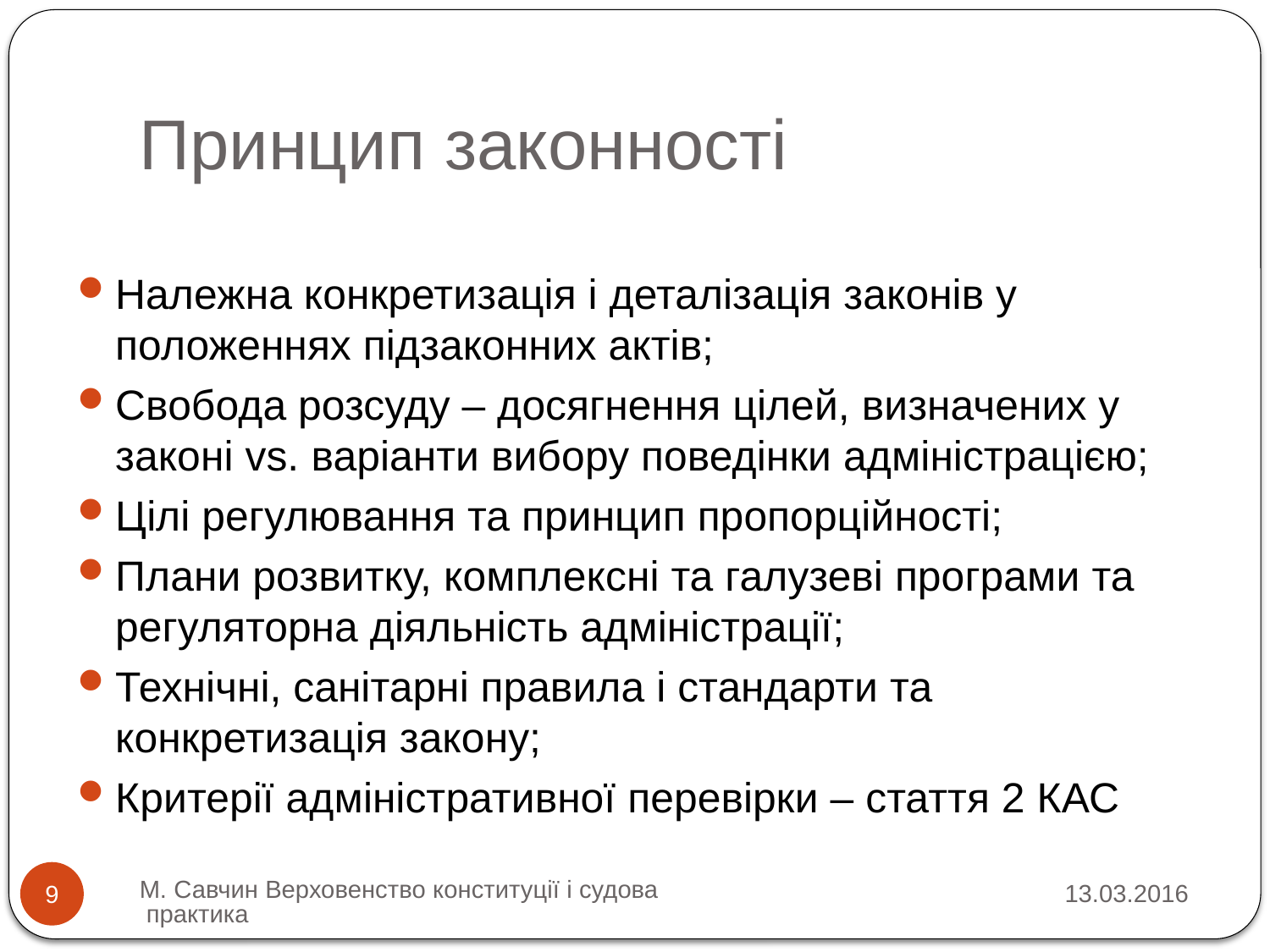

# Принцип законності

Належна конкретизація і деталізація законів у  положеннях підзаконних актів;
Свобода розсуду – досягнення цілей, визначених у законі vs. варіанти вибору поведінки адміністрацією;
Цілі регулювання та принцип пропорційності;
Плани розвитку, комплексні та галузеві програми та регуляторна діяльність адміністрації;
Технічні, санітарні правила і стандарти та конкретизація закону;
Критерії адміністративної перевірки – стаття 2 КАС
М. Савчин Верховенство конституції і судова практика
13.03.2016
9